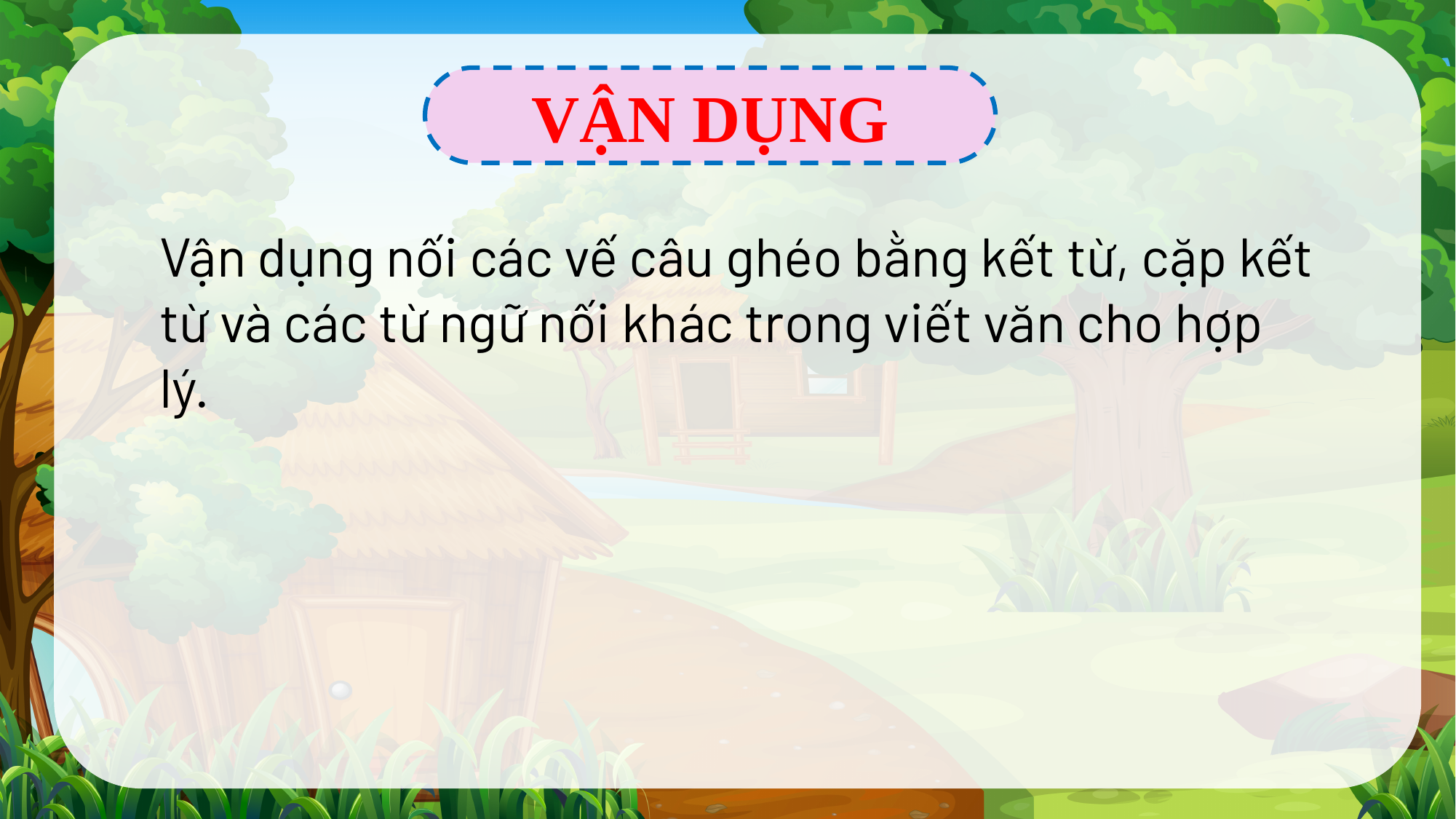

VẬN DỤNG
Vận dụng nối các vế câu ghéo bằng kết từ, cặp kết từ và các từ ngữ nối khác trong viết văn cho hợp lý.